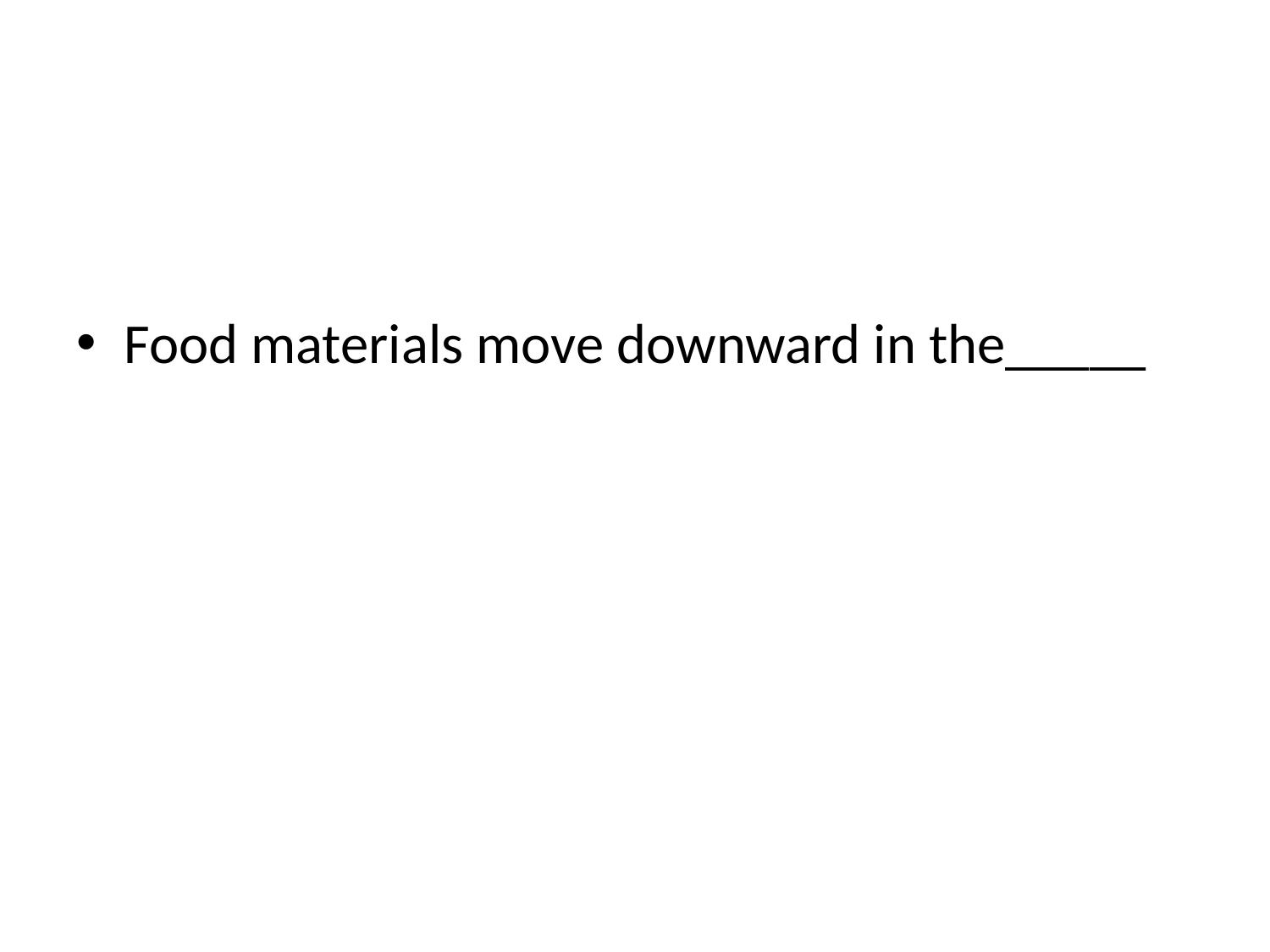

#

Food materials move downward in the_____